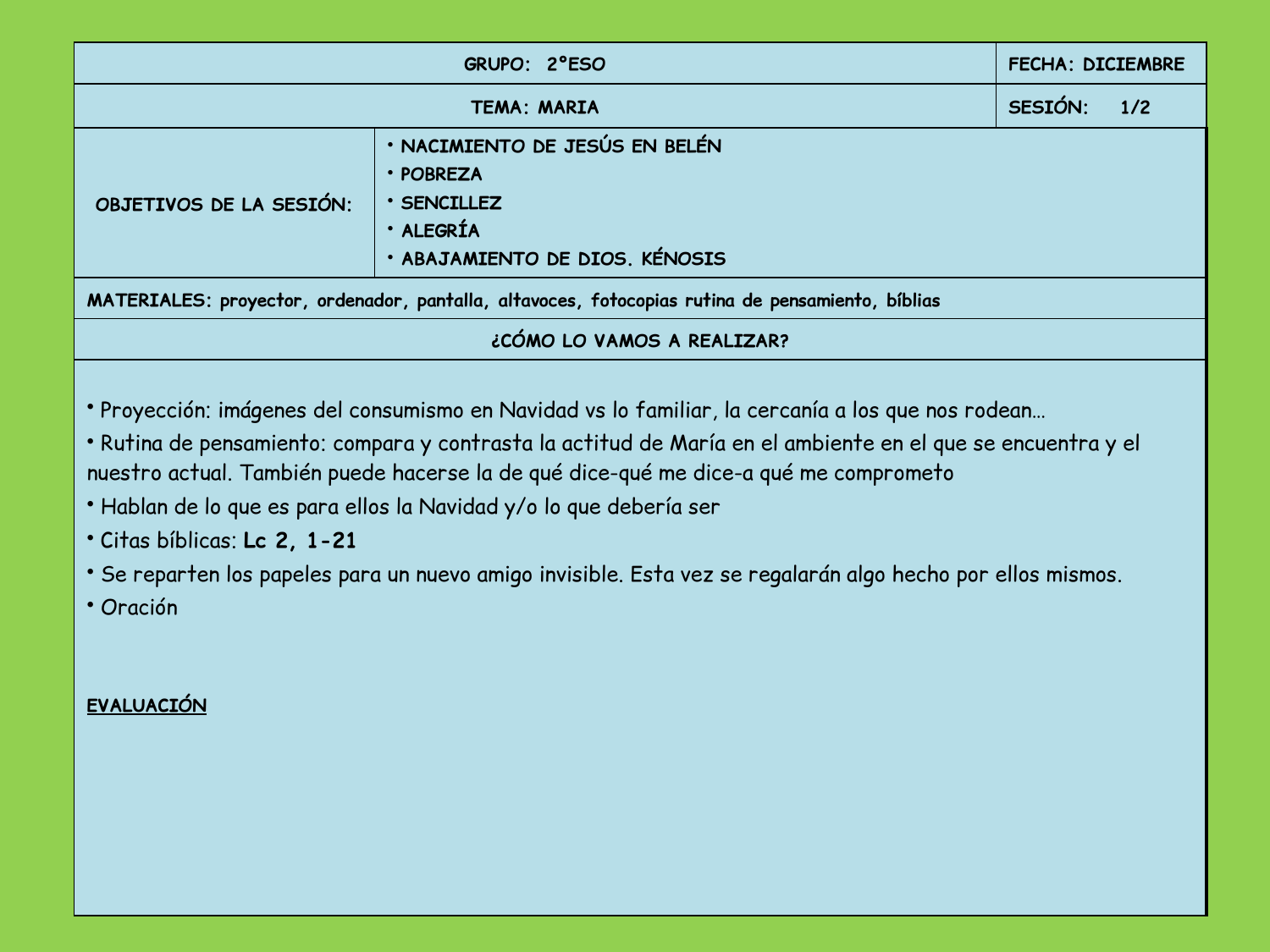

| GRUPO: 2ºESO |  | FECHA: DICIEMBRE |
| --- | --- | --- |
| TEMA: MARIA |  | SESIÓN: 1/2 |
| OBJETIVOS DE LA SESIÓN: | NACIMIENTO DE JESÚS EN BELÉN POBREZA SENCILLEZ ALEGRÍA ABAJAMIENTO DE DIOS. KÉNOSIS |  |
| MATERIALES: proyector, ordenador, pantalla, altavoces, fotocopias rutina de pensamiento, bíblias |  |  |
| ¿CÓMO LO VAMOS A REALIZAR? |  |  |
| Proyección: imágenes del consumismo en Navidad vs lo familiar, la cercanía a los que nos rodean… Rutina de pensamiento: compara y contrasta la actitud de María en el ambiente en el que se encuentra y el nuestro actual. También puede hacerse la de qué dice-qué me dice-a qué me comprometo Hablan de lo que es para ellos la Navidad y/o lo que debería ser Citas bíblicas: Lc 2, 1-21 Se reparten los papeles para un nuevo amigo invisible. Esta vez se regalarán algo hecho por ellos mismos. Oración EVALUACIÓN |  |  |